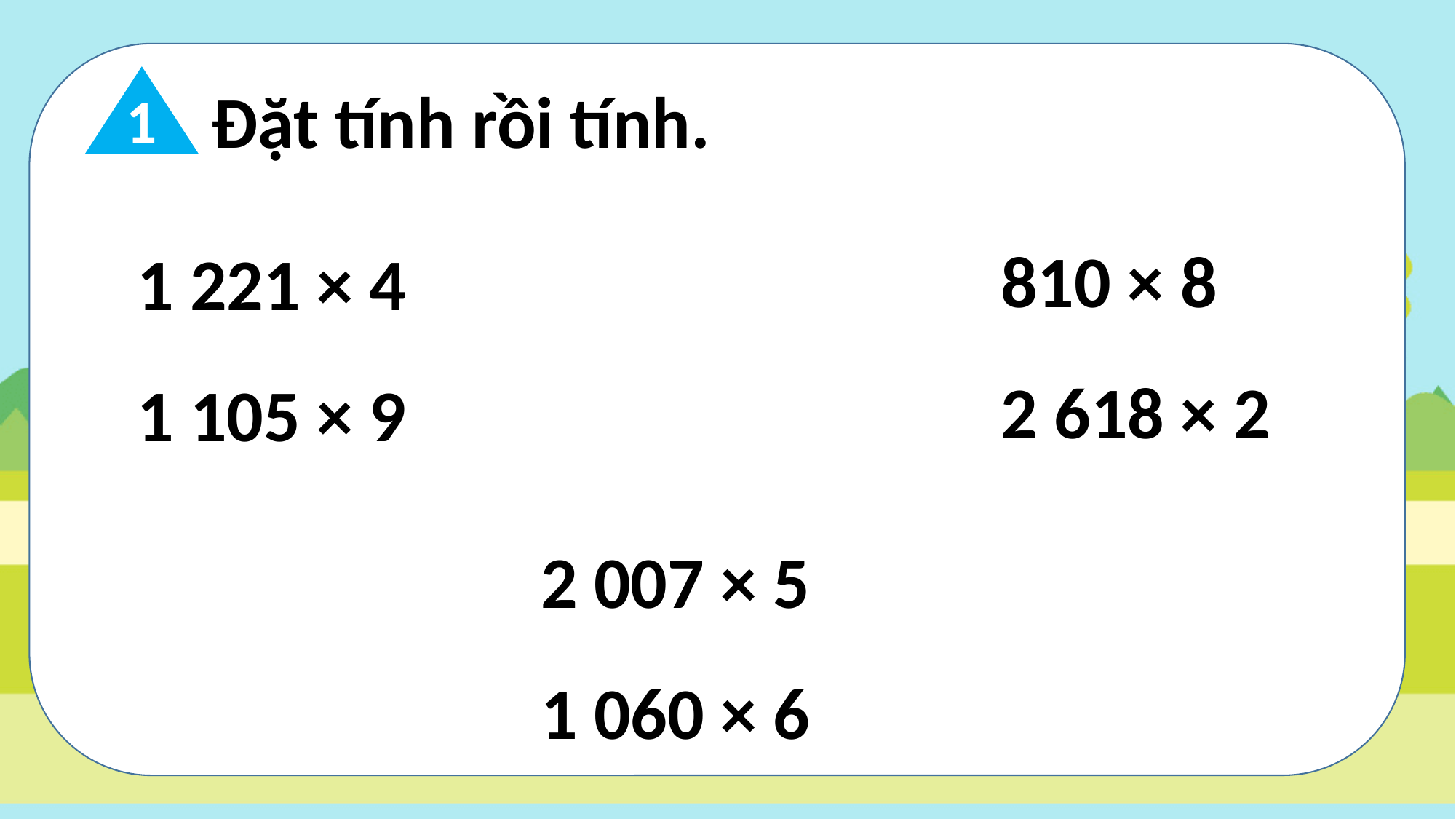

1
Đặt tính rồi tính.
810 × 8
2 618 × 2
1 221 × 4
1 105 × 9
2 007 × 5
1 060 × 6